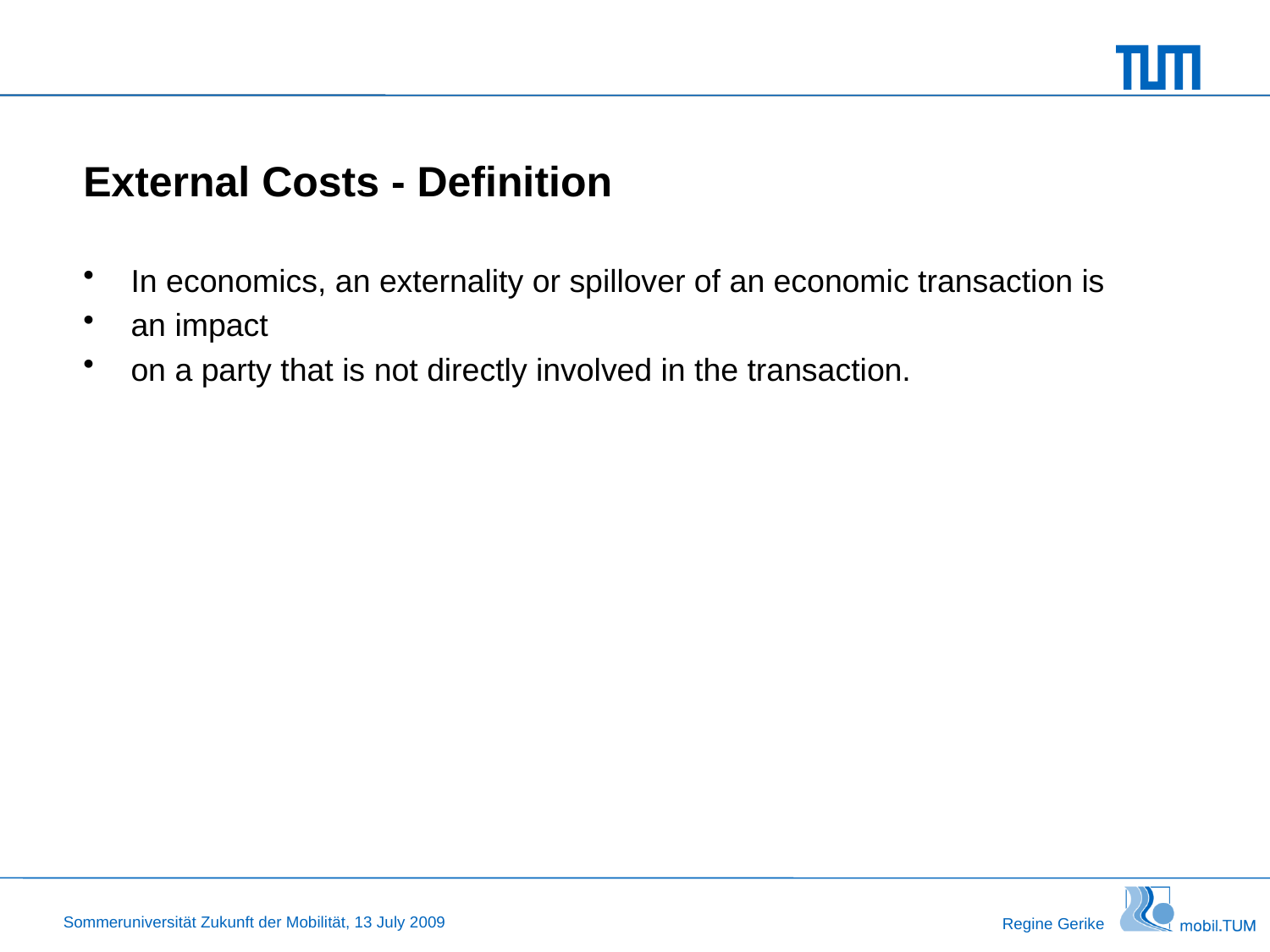

# External Costs - Definition
In economics, an externality or spillover of an economic transaction is
an impact
on a party that is not directly involved in the transaction.